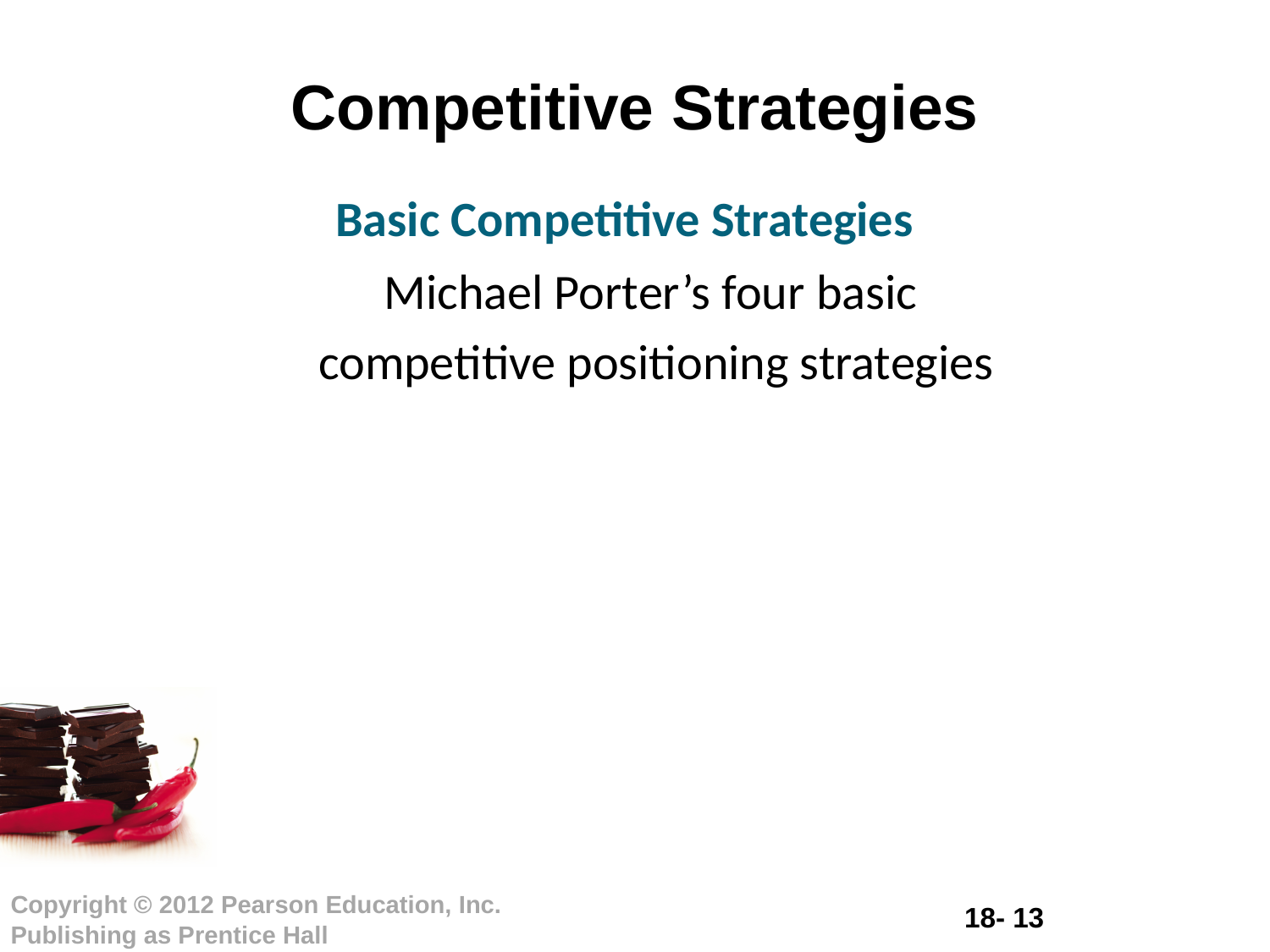

# Competitive Strategies
Basic Competitive Strategies

Michael Porter’s four basic
competitive positioning strategies